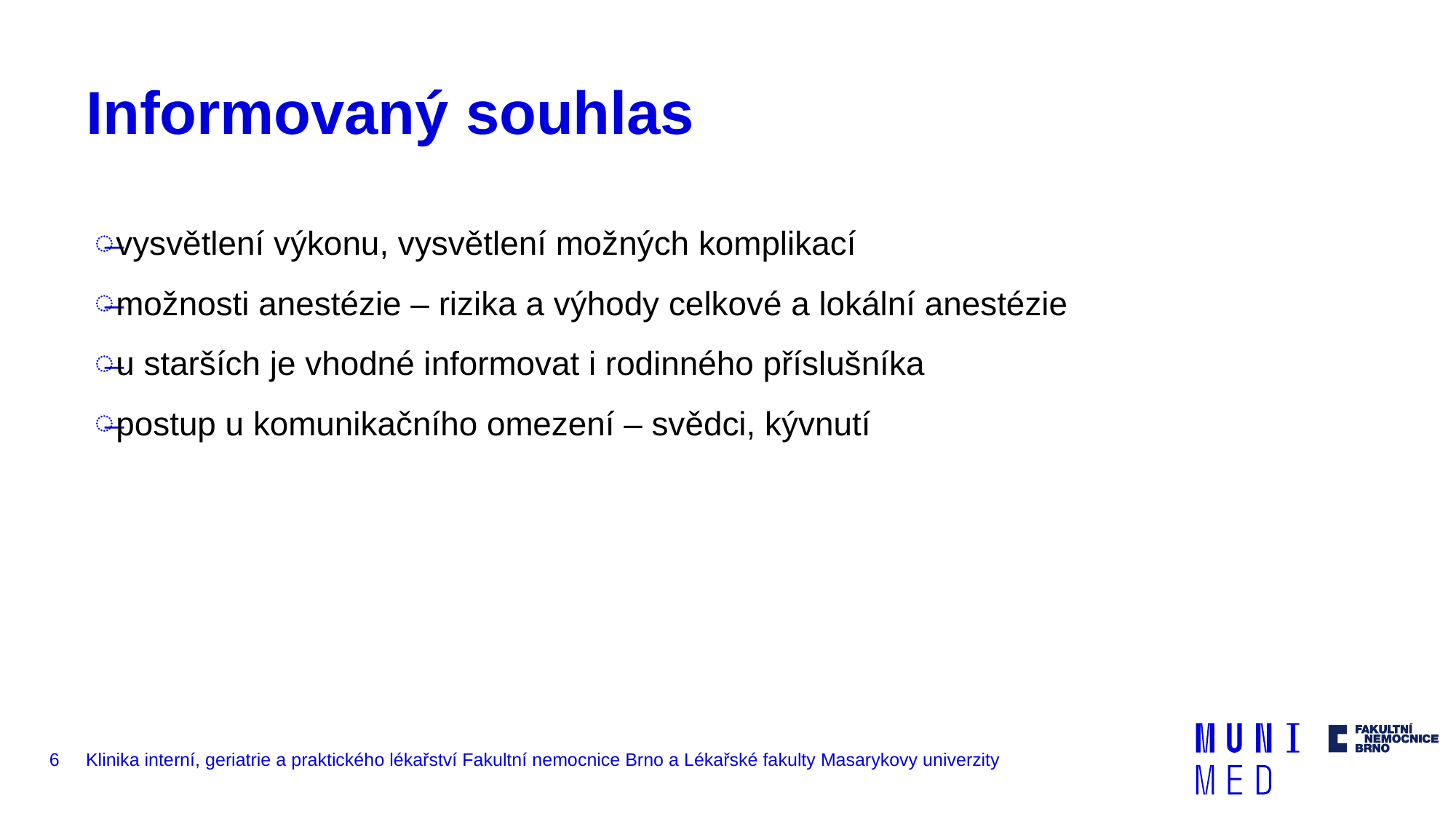

# Informovaný souhlas
vysvětlení výkonu, vysvětlení možných komplikací
možnosti anestézie – rizika a výhody celkové a lokální anestézie
u starších je vhodné informovat i rodinného příslušníka
postup u komunikačního omezení – svědci, kývnutí

6
Klinika interní, geriatrie a praktického lékařství Fakultní nemocnice Brno a Lékařské fakulty Masarykovy univerzity